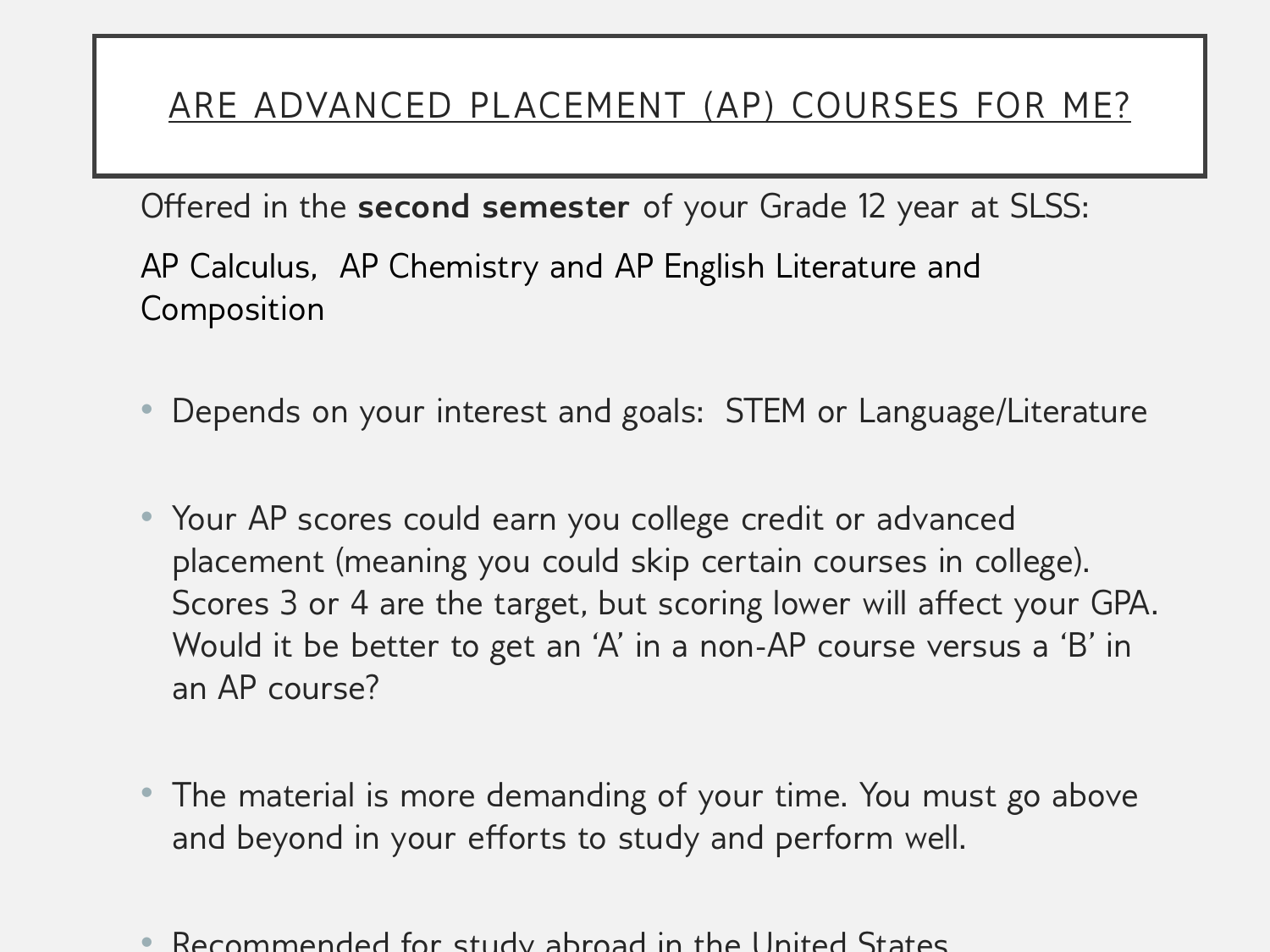

# Are Advanced placement (AP) courses for me?
Offered in the second semester of your Grade 12 year at SLSS:
AP Calculus,  AP Chemistry and AP English Literature and Composition

Depends on your interest and goals:  STEM or Language/Literature

Your AP scores could earn you college credit or advanced placement (meaning you could skip certain courses in college). Scores 3 or 4 are the target, but scoring lower will affect your GPA. Would it be better to get an ‘A’ in a non-AP course versus a ‘B’ in an AP course?

The material is more demanding of your time. You must go above and beyond in your efforts to study and perform well.

Recommended for study abroad in the United States.